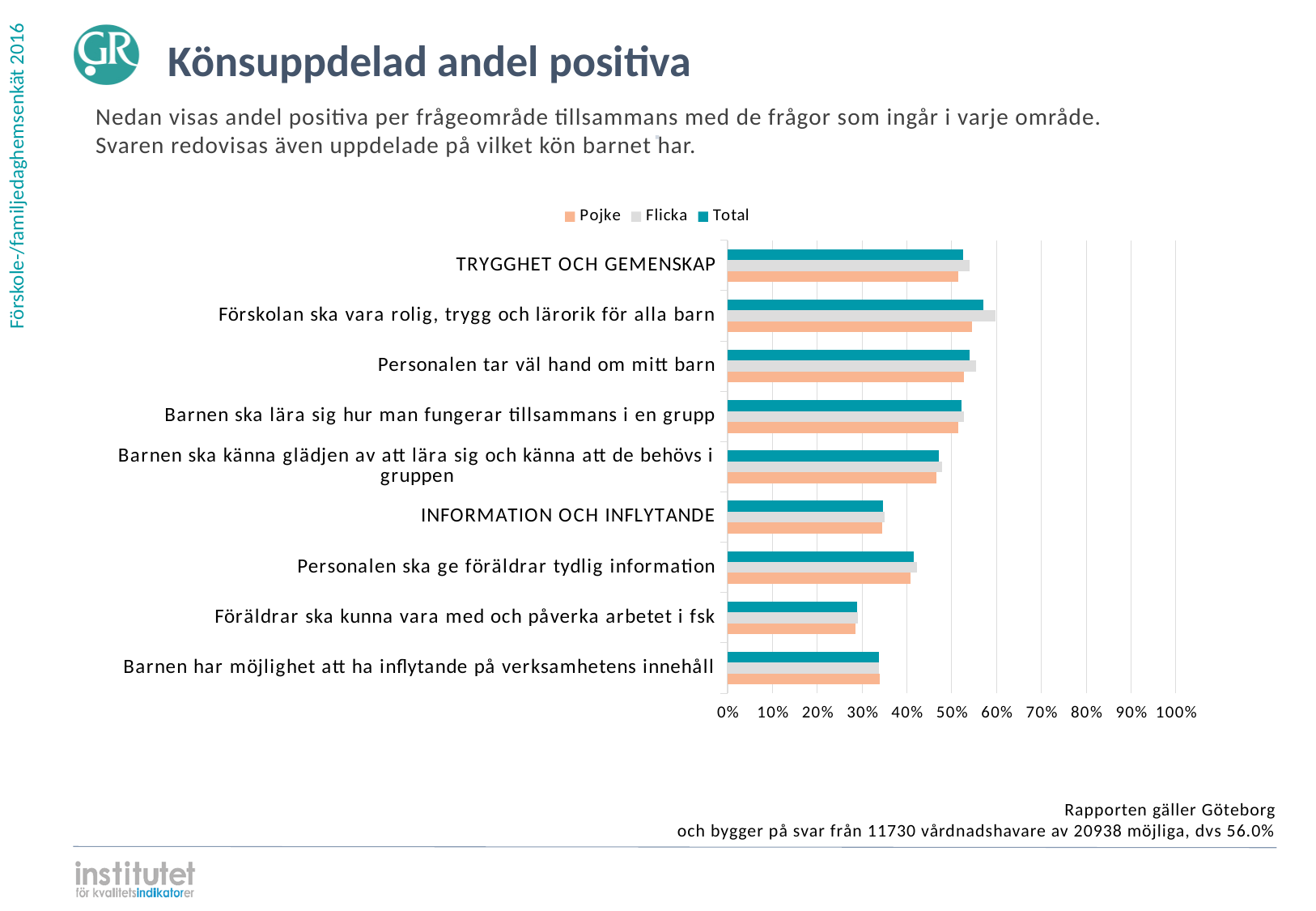

Könsuppdelad andel positiva
Nedan visas andel positiva per frågeområde tillsammans med de frågor som ingår i varje område.
Svaren redovisas även uppdelade på vilket kön barnet har.
⋅

### Chart

| Category |  |  |  |
|---|---|---|---|
| TRYGGHET OCH GEMENSKAP | 0.525959 | 0.539178 | 0.51367 |
| Förskolan ska vara rolig, trygg och lärorik för alla barn | 0.570929 | 0.597505 | 0.545982 |
| Personalen tar väl hand om mitt barn | 0.540494 | 0.553935 | 0.528086 |
| Barnen ska lära sig hur man fungerar tillsammans i en grupp | 0.520972 | 0.527056 | 0.515327 |
| Barnen ska känna glädjen av att lära sig och känna att de behövs i gruppen | 0.471441 | 0.478215 | 0.465286 |
| INFORMATION OCH INFLYTANDE | 0.347343 | 0.350375 | 0.344656 |
| Personalen ska ge föräldrar tydlig information | 0.415431 | 0.423226 | 0.408285 |
| Föräldrar ska kunna vara med och påverka arbetet i fsk | 0.288235 | 0.290935 | 0.285833 |
| Barnen har möjlighet att ha inflytande på verksamhetens innehåll | 0.338363 | 0.336964 | 0.339851 |
Rapporten gäller Göteborg
och bygger på svar från 11730 vårdnadshavare av 20938 möjliga, dvs 56.0%